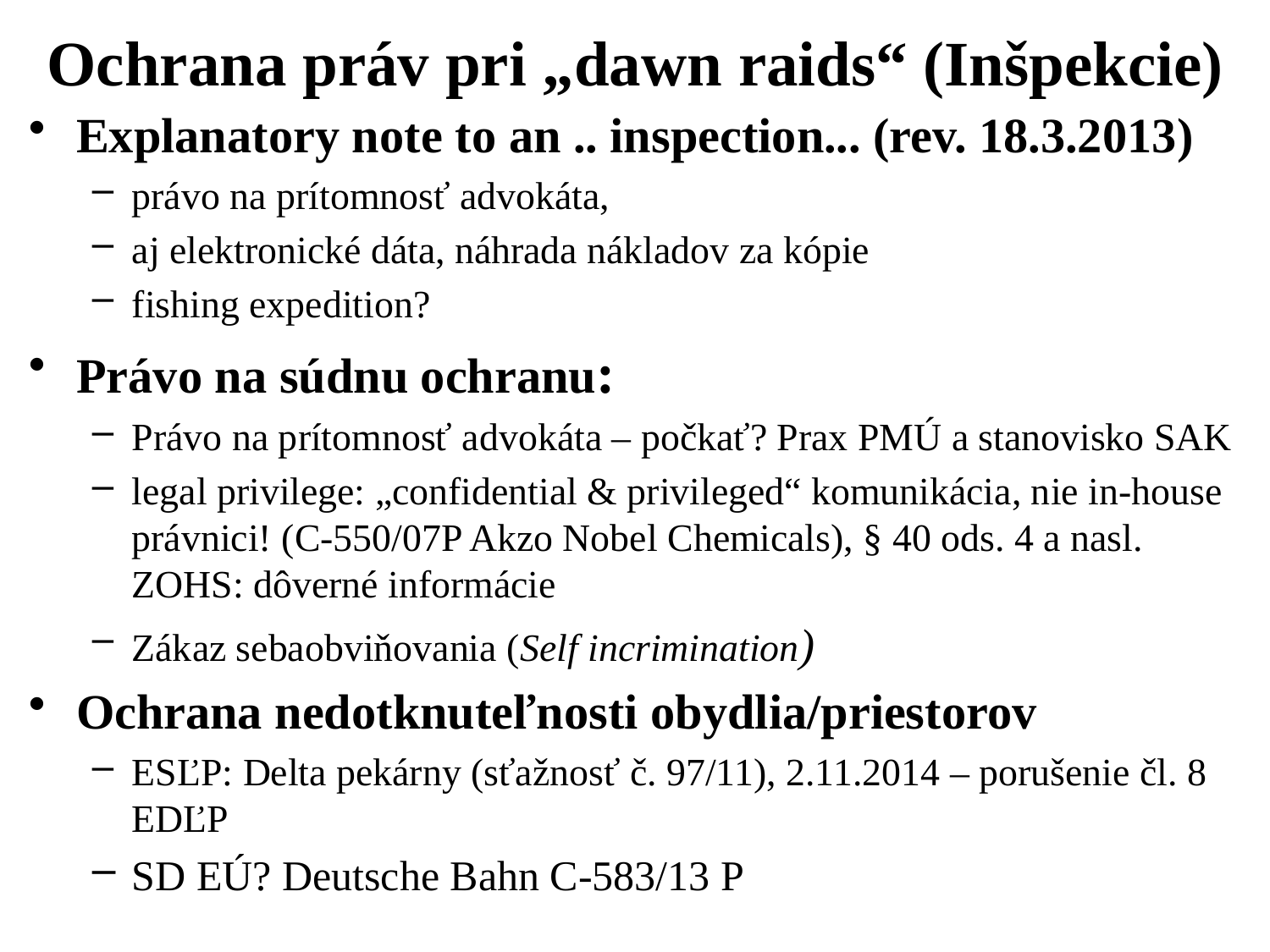

# Ochrana práv pri „dawn raids“ (Inšpekcie)
Explanatory note to an .. inspection... (rev. 18.3.2013)
právo na prítomnosť advokáta,
aj elektronické dáta, náhrada nákladov za kópie
fishing expedition?
Právo na súdnu ochranu:
Právo na prítomnosť advokáta – počkať? Prax PMÚ a stanovisko SAK
legal privilege: „confidential & privileged“ komunikácia, nie in-house právnici! (C-550/07P Akzo Nobel Chemicals), § 40 ods. 4 a nasl. ZOHS: dôverné informácie
Zákaz sebaobviňovania (Self incrimination)
Ochrana nedotknuteľnosti obydlia/priestorov
ESĽP: Delta pekárny (sťažnosť č. 97/11), 2.11.2014 – porušenie čl. 8 EDĽP
SD EÚ? Deutsche Bahn C-583/13 P